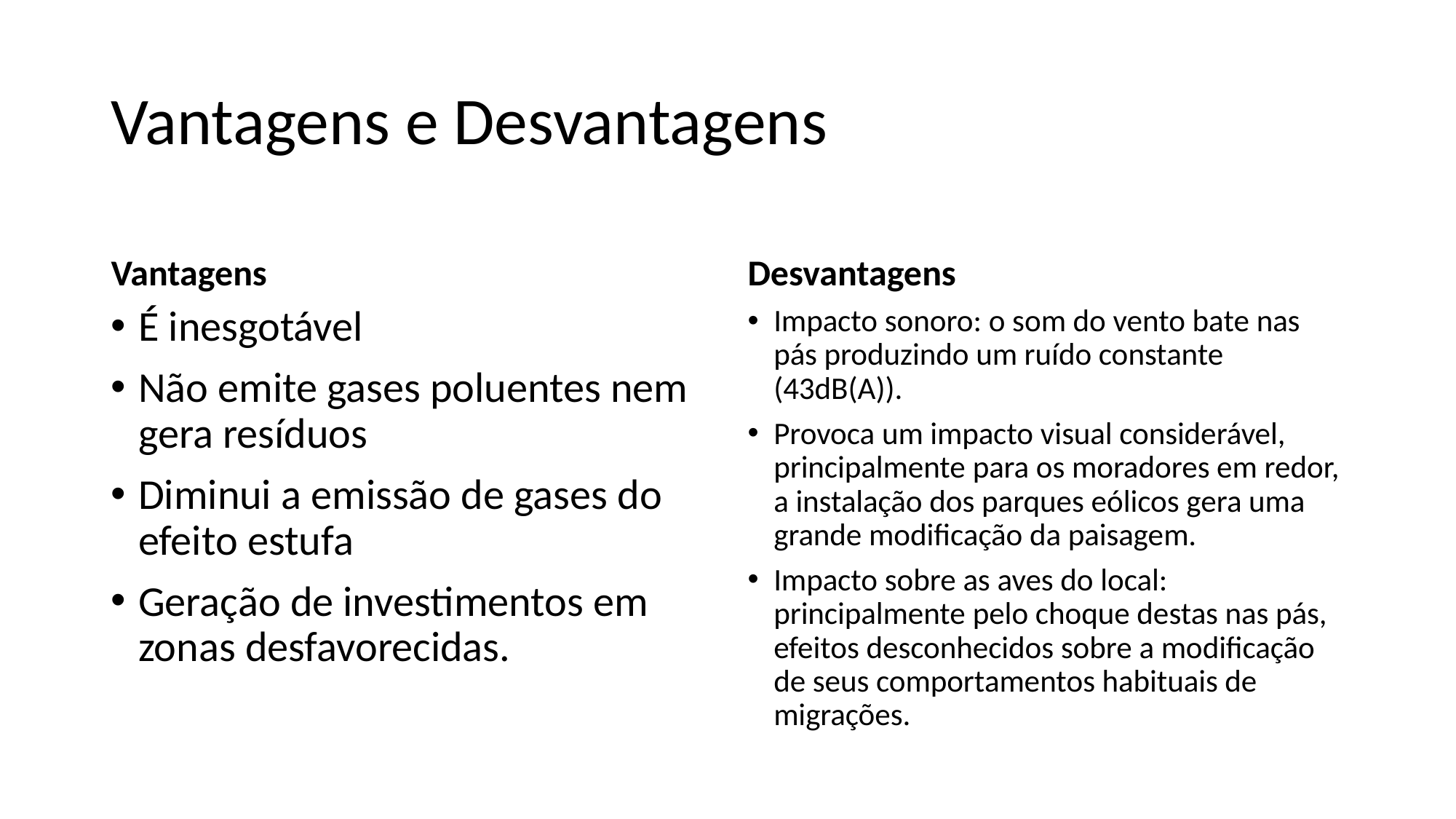

# Vantagens e Desvantagens
Vantagens
Desvantagens
É inesgotável
Não emite gases poluentes nem gera resíduos
Diminui a emissão de gases do efeito estufa
Geração de investimentos em zonas desfavorecidas.
Impacto sonoro: o som do vento bate nas pás produzindo um ruído constante (43dB(A)).
Provoca um impacto visual considerável, principalmente para os moradores em redor, a instalação dos parques eólicos gera uma grande modificação da paisagem.
Impacto sobre as aves do local: principalmente pelo choque destas nas pás, efeitos desconhecidos sobre a modificação de seus comportamentos habituais de migrações.